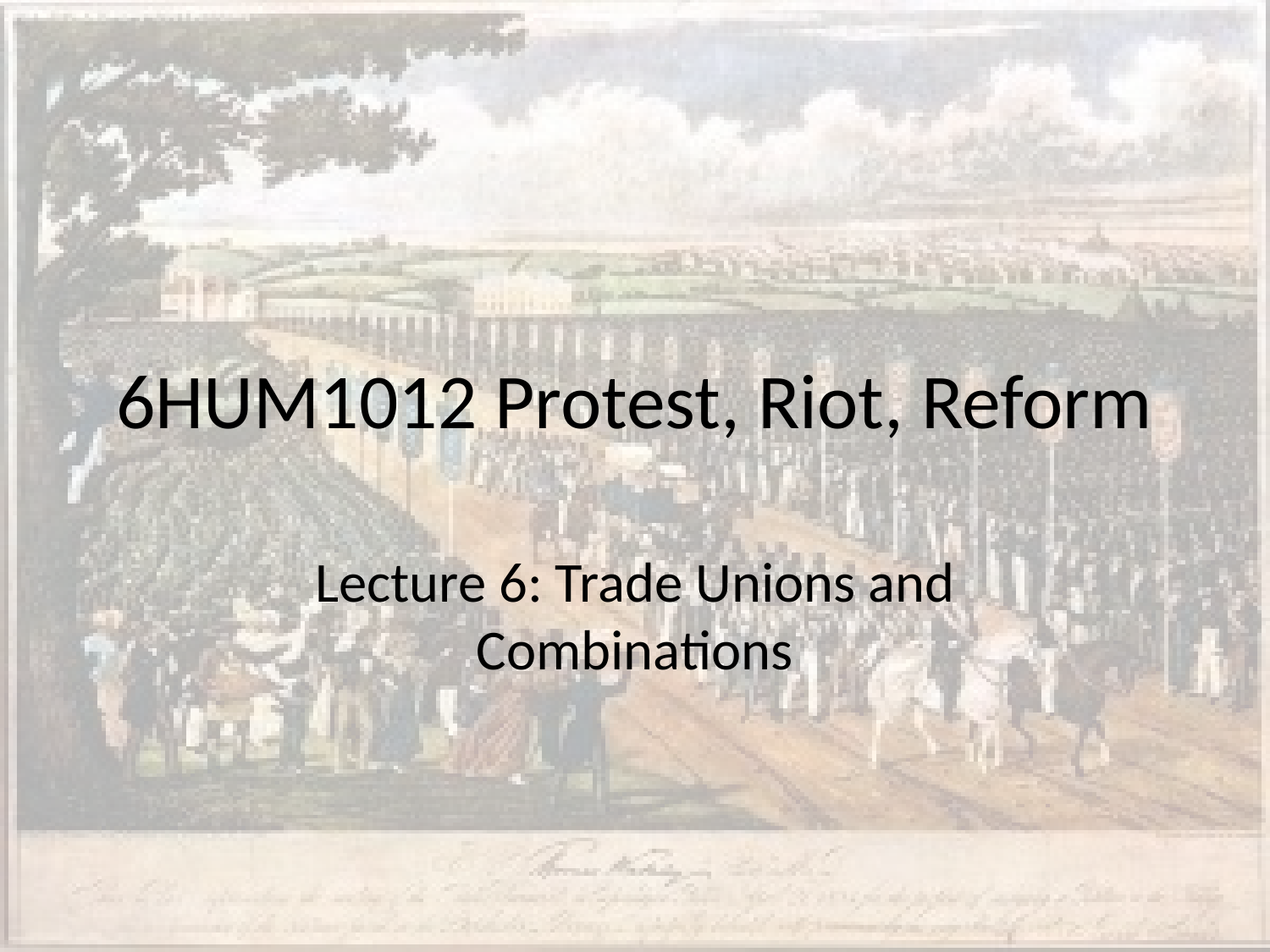

# 6HUM1012 Protest, Riot, Reform
Lecture 6: Trade Unions and Combinations